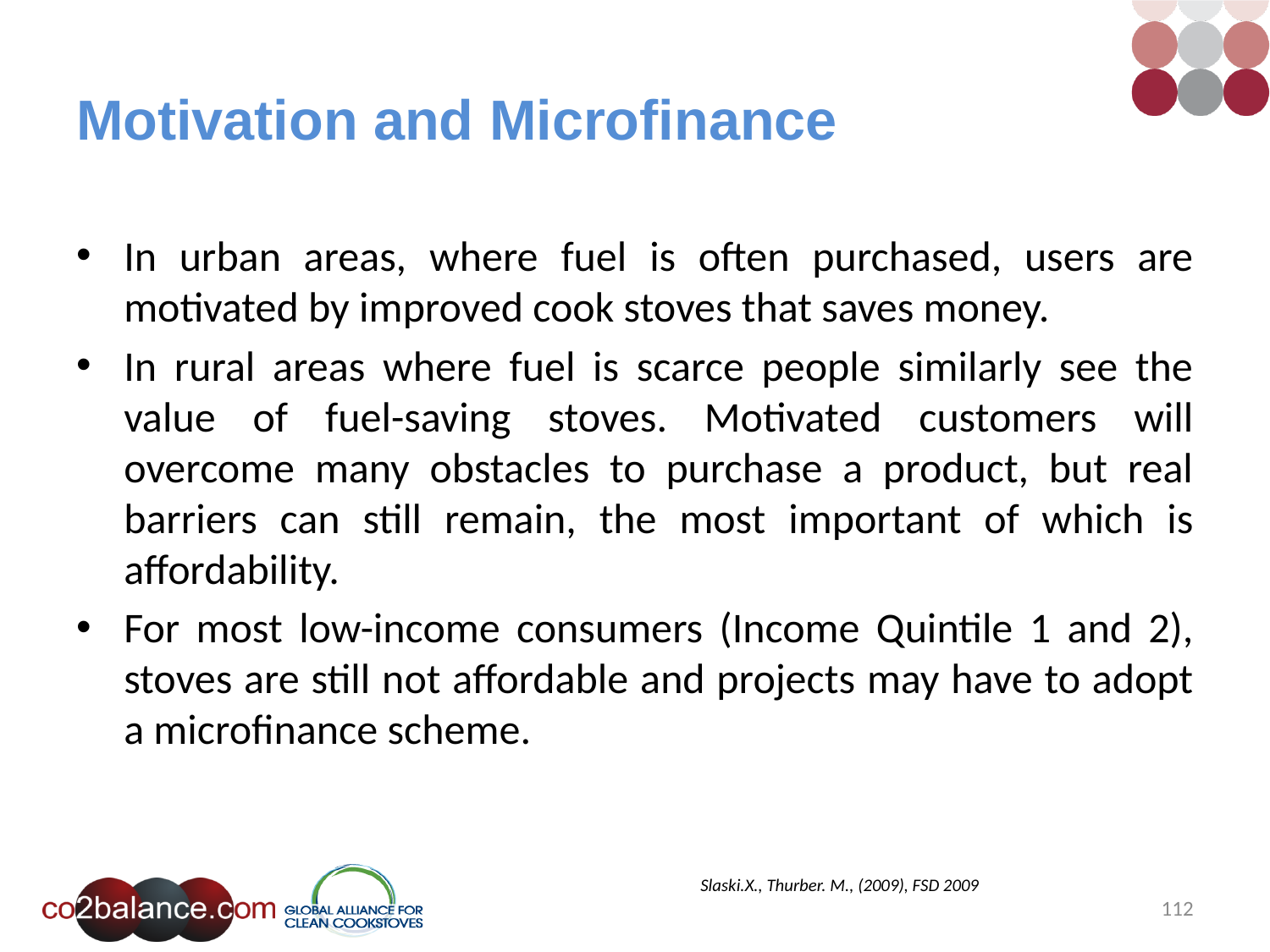

# Motivation and Microfinance
In urban areas, where fuel is often purchased, users are motivated by improved cook stoves that saves money.
In rural areas where fuel is scarce people similarly see the value of fuel-saving stoves. Motivated customers will overcome many obstacles to purchase a product, but real barriers can still remain, the most important of which is affordability.
For most low-income consumers (Income Quintile 1 and 2), stoves are still not affordable and projects may have to adopt a microfinance scheme.

Slaski.X., Thurber. M., (2009), FSD 2009
112